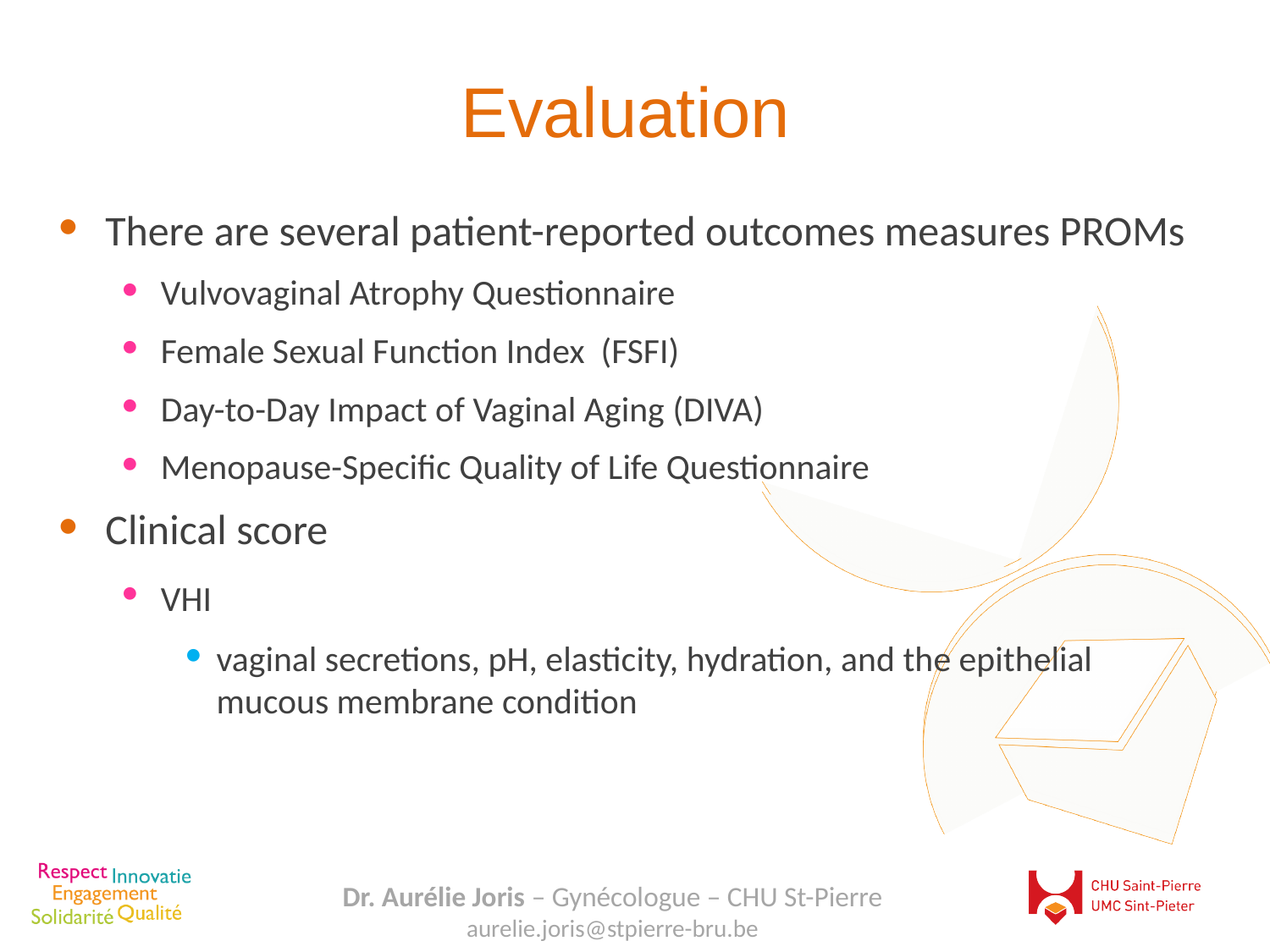

# Evaluation
There are several patient-reported outcomes measures PROMs
Vulvovaginal Atrophy Questionnaire
Female Sexual Function Index  (FSFI)
Day-to-Day Impact of Vaginal Aging (DIVA)
Menopause-Specific Quality of Life Questionnaire
Clinical score
VHI
vaginal secretions, pH, elasticity, hydration, and the epithelial mucous membrane condition